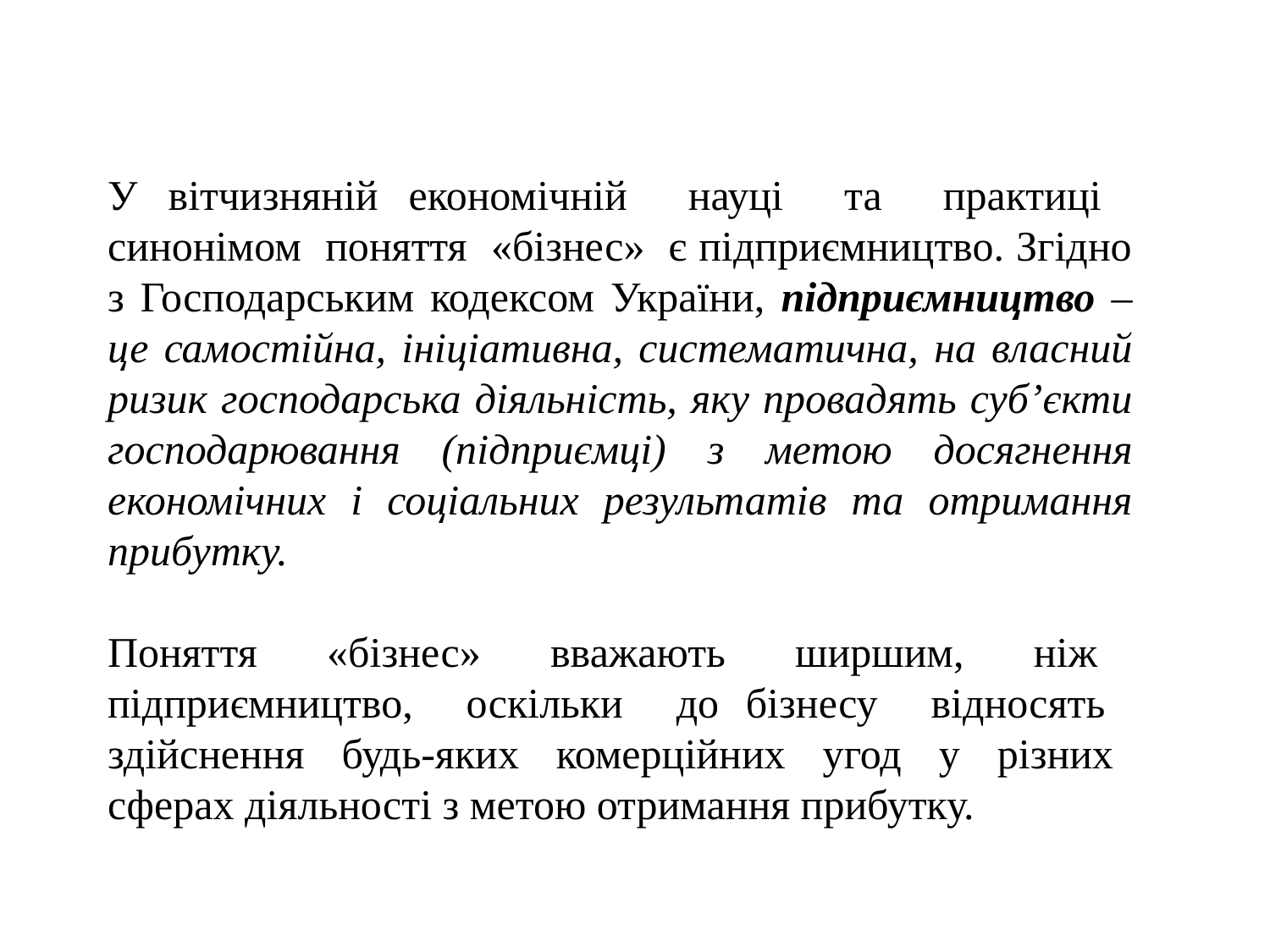

У вітчизняній економічній  науці  та  практиці  синонімом  поняття  «бізнес»  є підприємництво. Згідно з Господарським кодексом України, підприємництво – це самостійна, ініціативна, систематична, на власний ризик господарська діяльність, яку провадять суб’єкти господарювання (підприємці) з метою досягнення економічних і соціальних результатів та отримання прибутку.

Поняття  «бізнес»  вважають  ширшим,  ніж  підприємництво,  оскільки  до бізнесу  відносять  здійснення  будь-яких  комерційних  угод  у  різних  сферах діяльності з метою отримання прибутку.